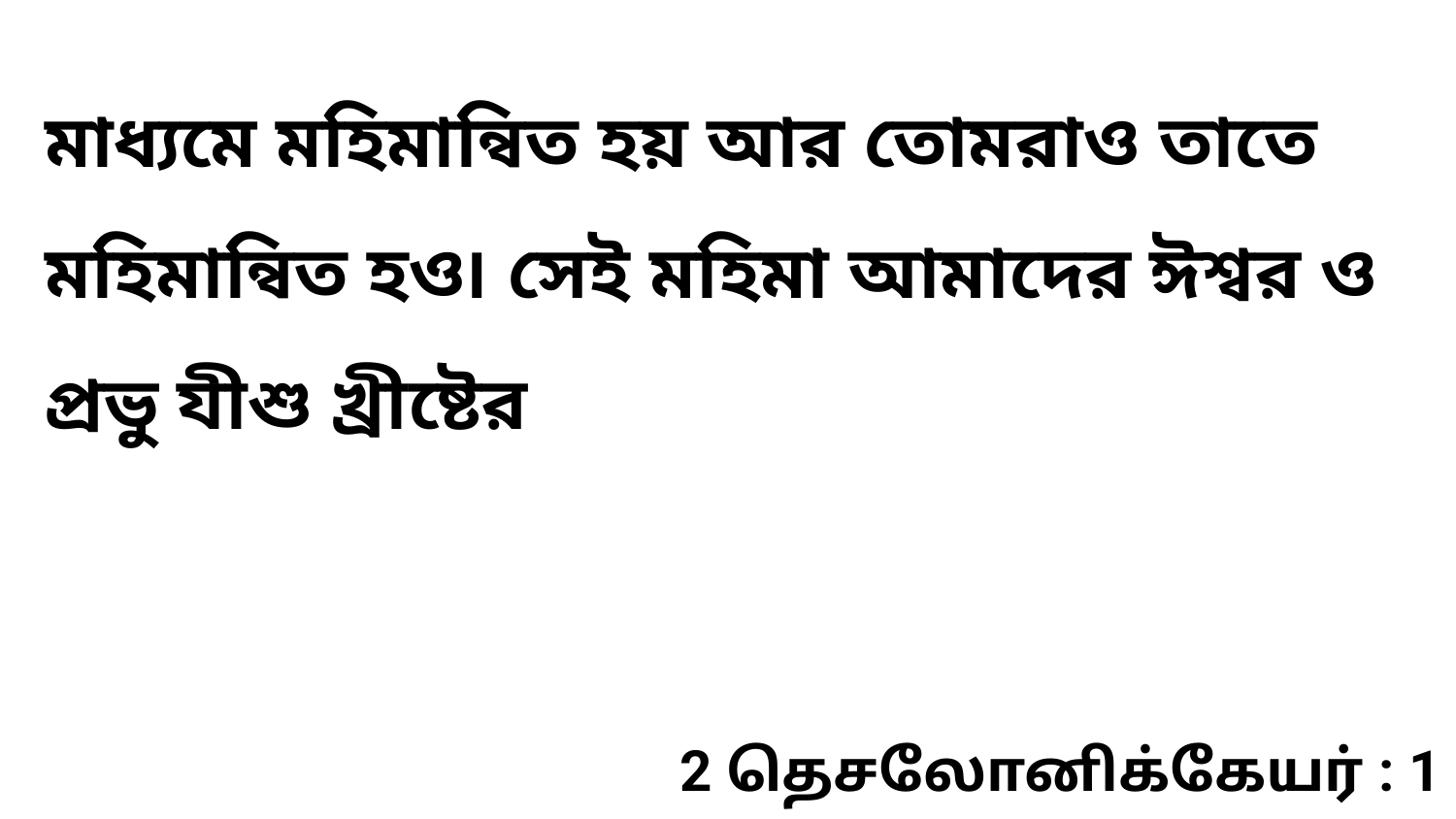

মাধ্যমে মহিমান্বিত হয় আর তোমরাও তাতে মহিমান্বিত হও৷ সেই মহিমা আমাদের ঈশ্বর ও প্রভু যীশু খ্রীষ্টের
2 தெசலோனிக்கேயர் : 1